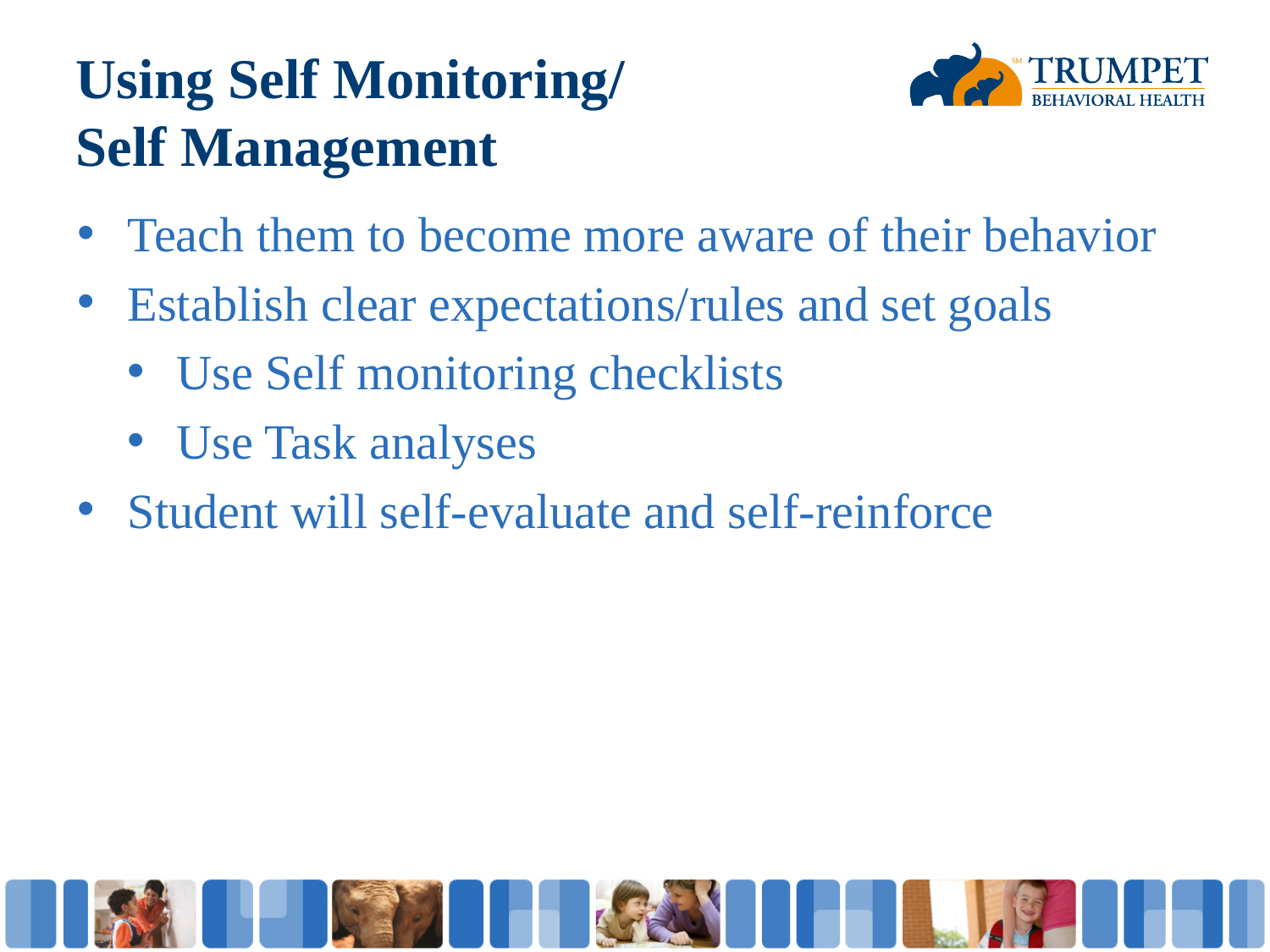

# Using Self Monitoring/ Self Management
Teach them to become more aware of their behavior
Establish clear expectations/rules and set goals
Use Self monitoring checklists
Use Task analyses
Student will self-evaluate and self-reinforce